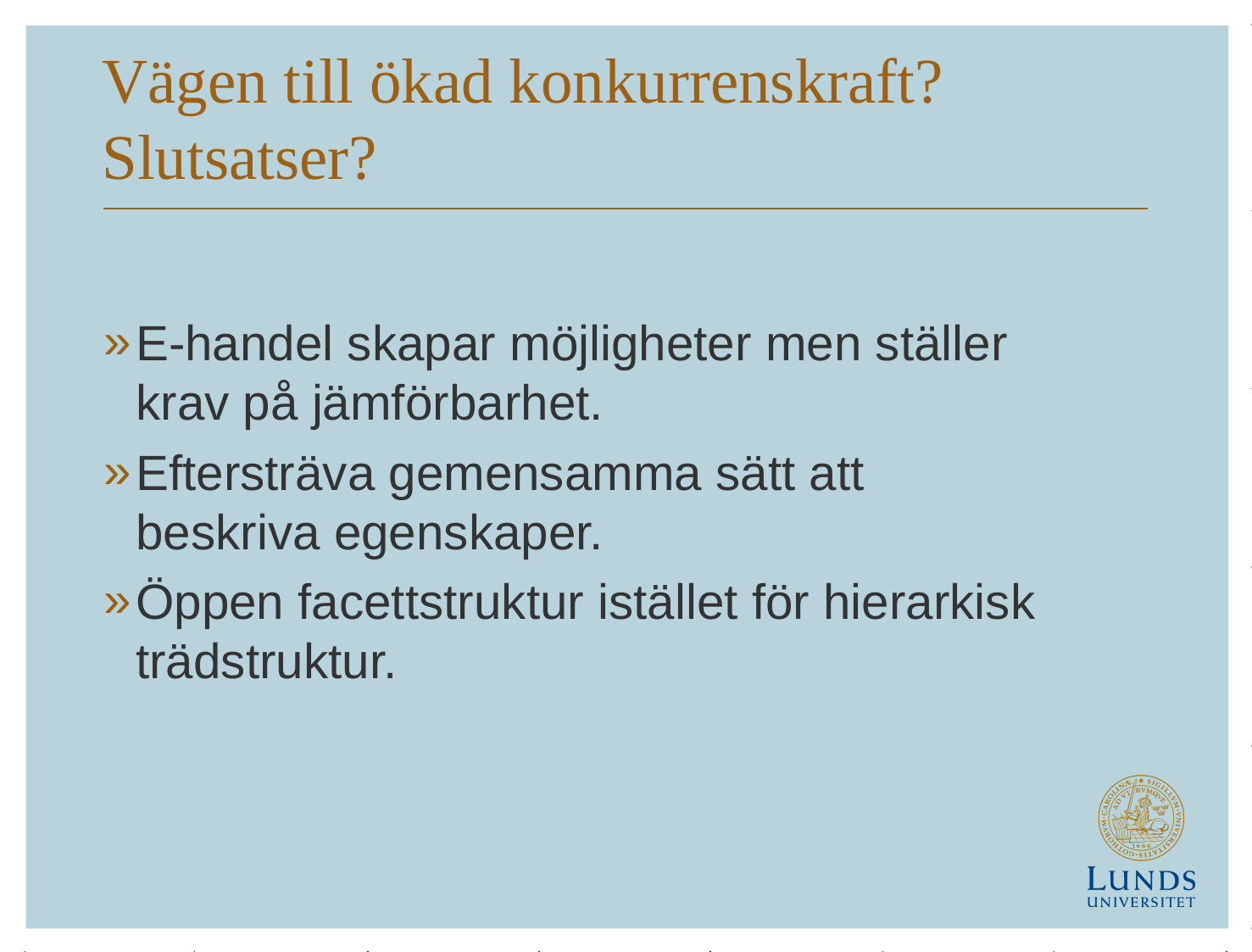

# Vägen till ökad konkurrenskraft? Slutsatser?

E-handel skapar möjligheter men ställer krav på jämförbarhet.
Eftersträva gemensamma sätt att beskriva egenskaper.
Öppen facettstruktur istället för hierarkisk trädstruktur.